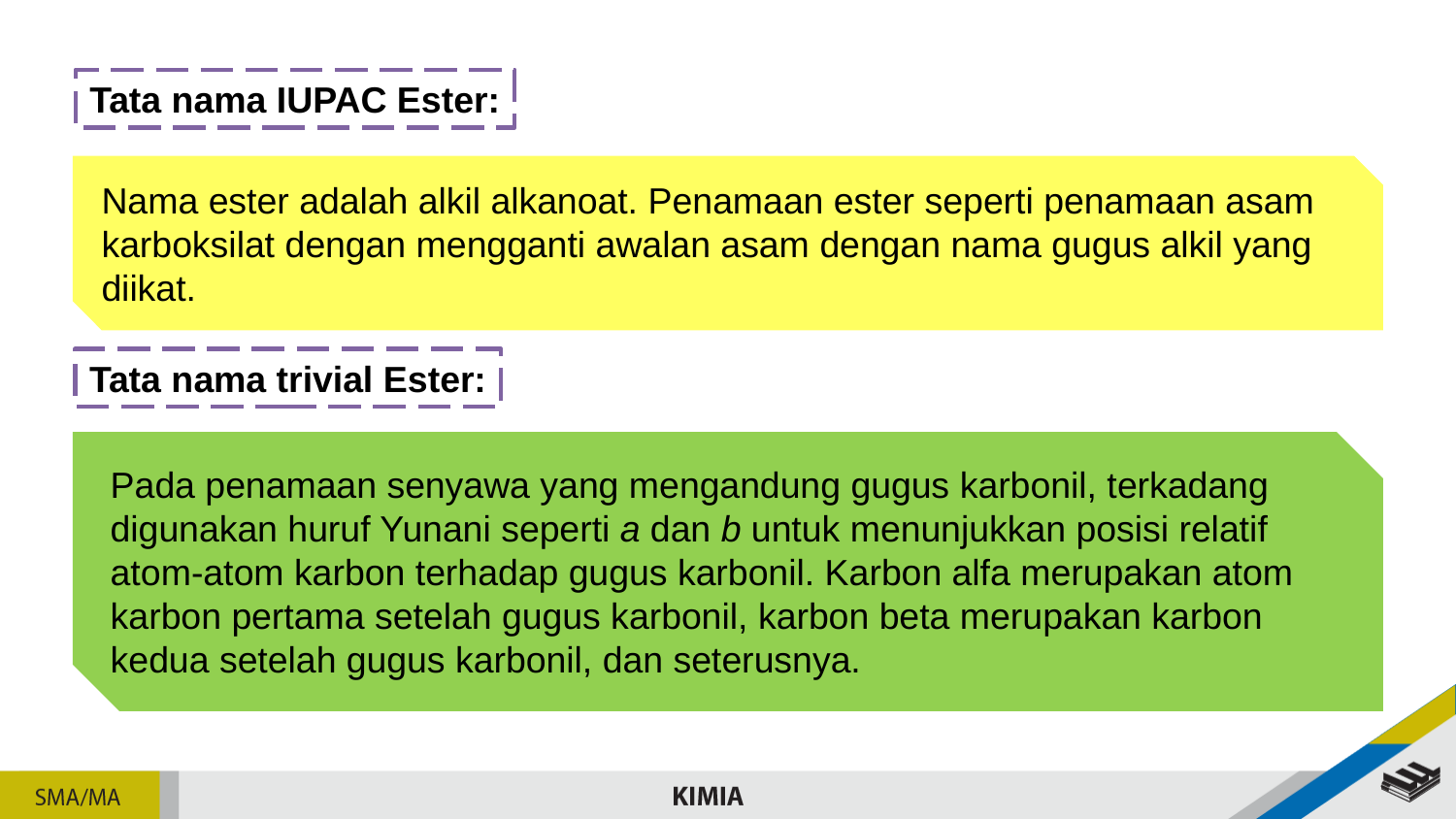

Tata nama IUPAC Ester:
Nama ester adalah alkil alkanoat. Penamaan ester seperti penamaan asam karboksilat dengan mengganti awalan asam dengan nama gugus alkil yang diikat.
Tata nama trivial Ester:
Pada penamaan senyawa yang mengandung gugus karbonil, terkadang digunakan huruf Yunani seperti a dan b untuk menunjukkan posisi relatif atom-atom karbon terhadap gugus karbonil. Karbon alfa merupakan atom karbon pertama setelah gugus karbonil, karbon beta merupakan karbon kedua setelah gugus karbonil, dan seterusnya.